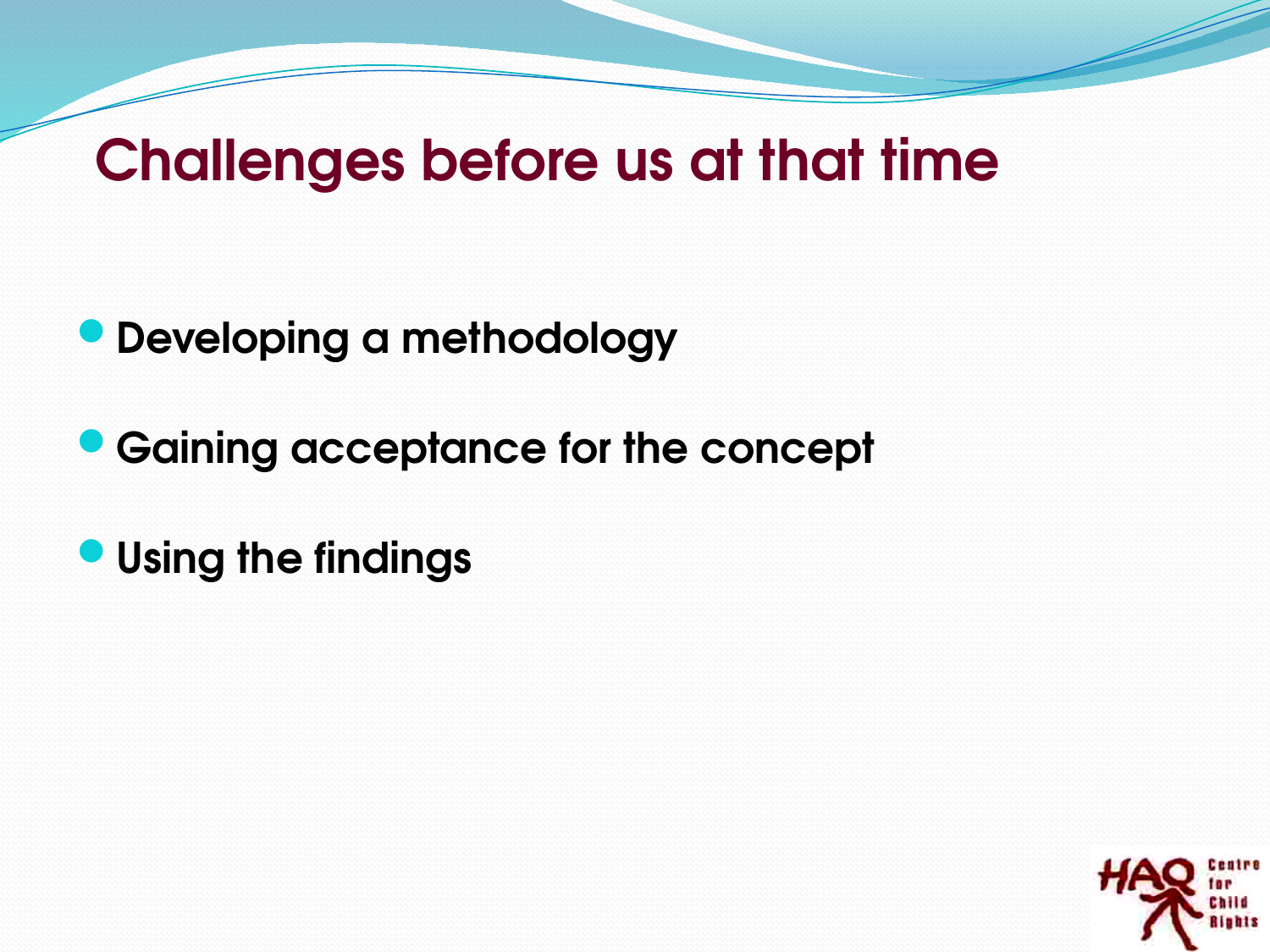

# Challenges before us at that time
Developing a methodology
Gaining acceptance for the concept
Using the findings